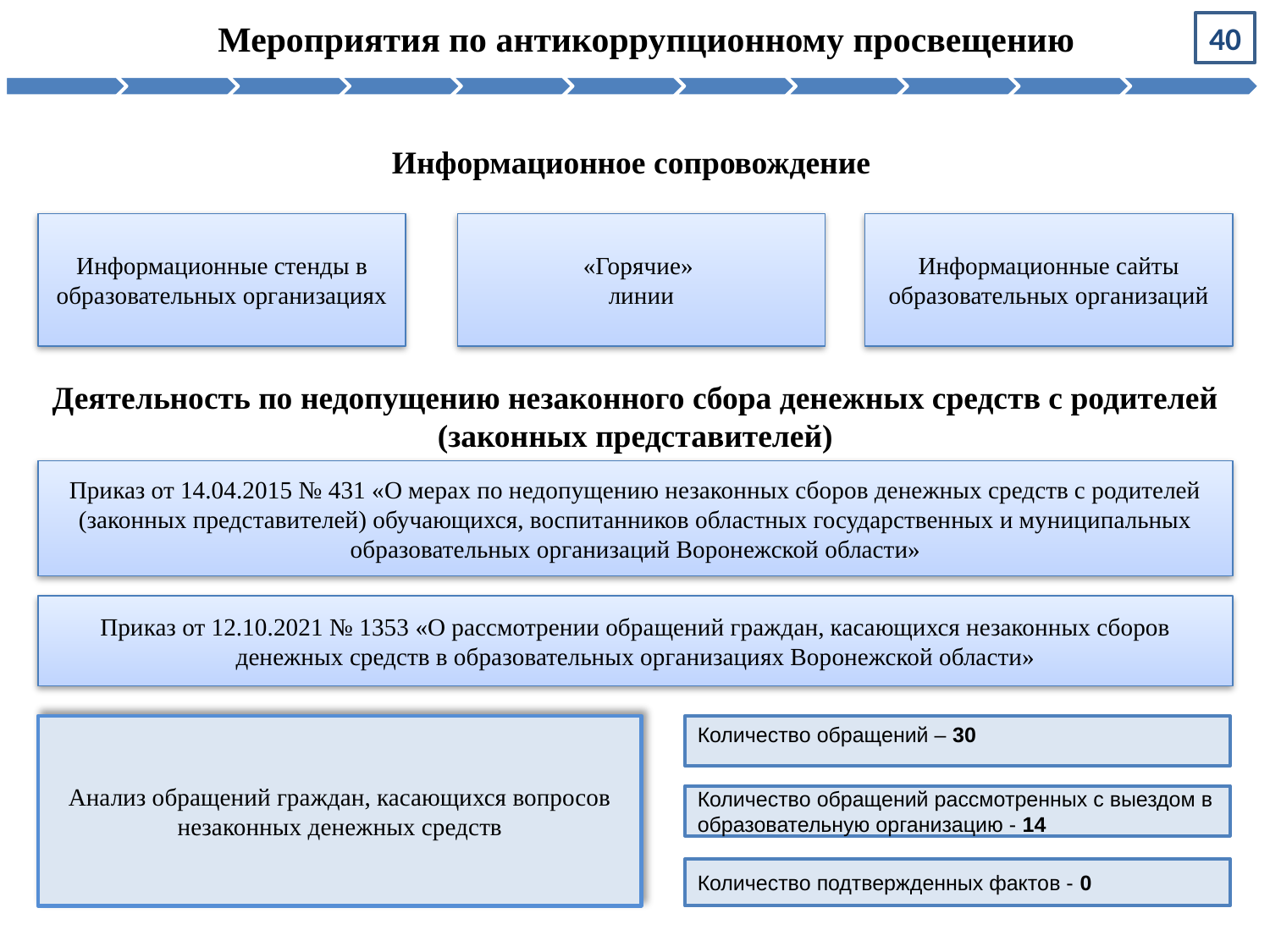

Мероприятия по антикоррупционному просвещению
40

Информационное сопровождение
Информационные сайты образовательных организаций
Информационные стенды в образовательных организациях
«Горячие»
линии
Деятельность по недопущению незаконного сбора денежных средств с родителей
(законных представителей)
Приказ от 14.04.2015 № 431 «О мерах по недопущению незаконных сборов денежных средств с родителей (законных представителей) обучающихся, воспитанников областных государственных и муниципальных образовательных организаций Воронежской области»
Приказ от 12.10.2021 № 1353 «О рассмотрении обращений граждан, касающихся незаконных сборов денежных средств в образовательных организациях Воронежской области»
Анализ обращений граждан, касающихся вопросов незаконных денежных средств

Количество обращений – 30

Количество обращений рассмотренных с выездом в образовательную организацию - 14

Количество подтвержденных фактов - 0